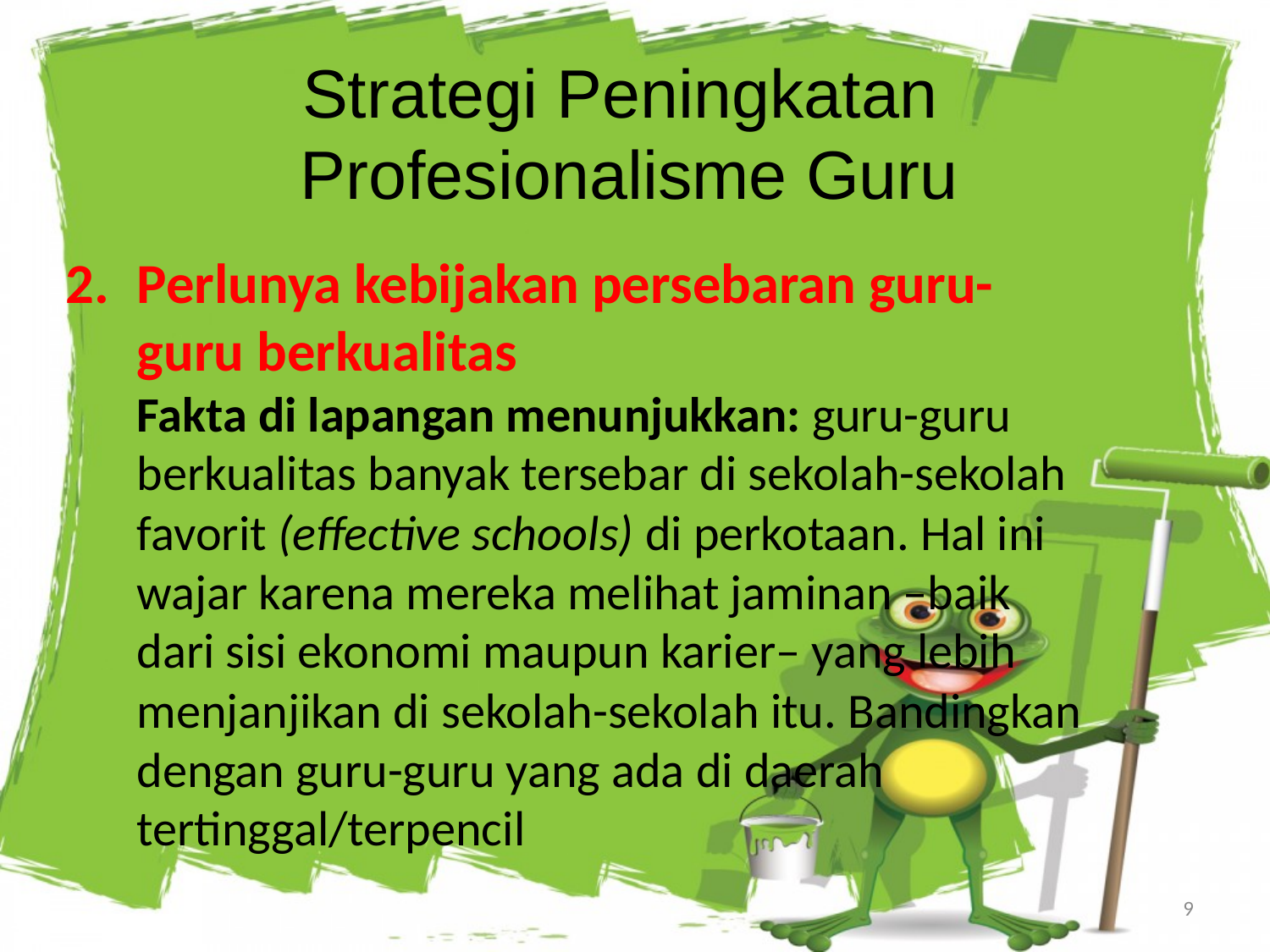

# Strategi Peningkatan Profesionalisme Guru

Perlunya kebijakan persebaran guru-guru berkualitas
	Fakta di lapangan menunjukkan: guru-guru berkualitas banyak tersebar di sekolah-sekolah favorit (effective schools) di perkotaan. Hal ini wajar karena mereka melihat jaminan –baik dari sisi ekonomi maupun karier– yang lebih menjanjikan di sekolah-sekolah itu. Bandingkan dengan guru-guru yang ada di daerah tertinggal/terpencil

9